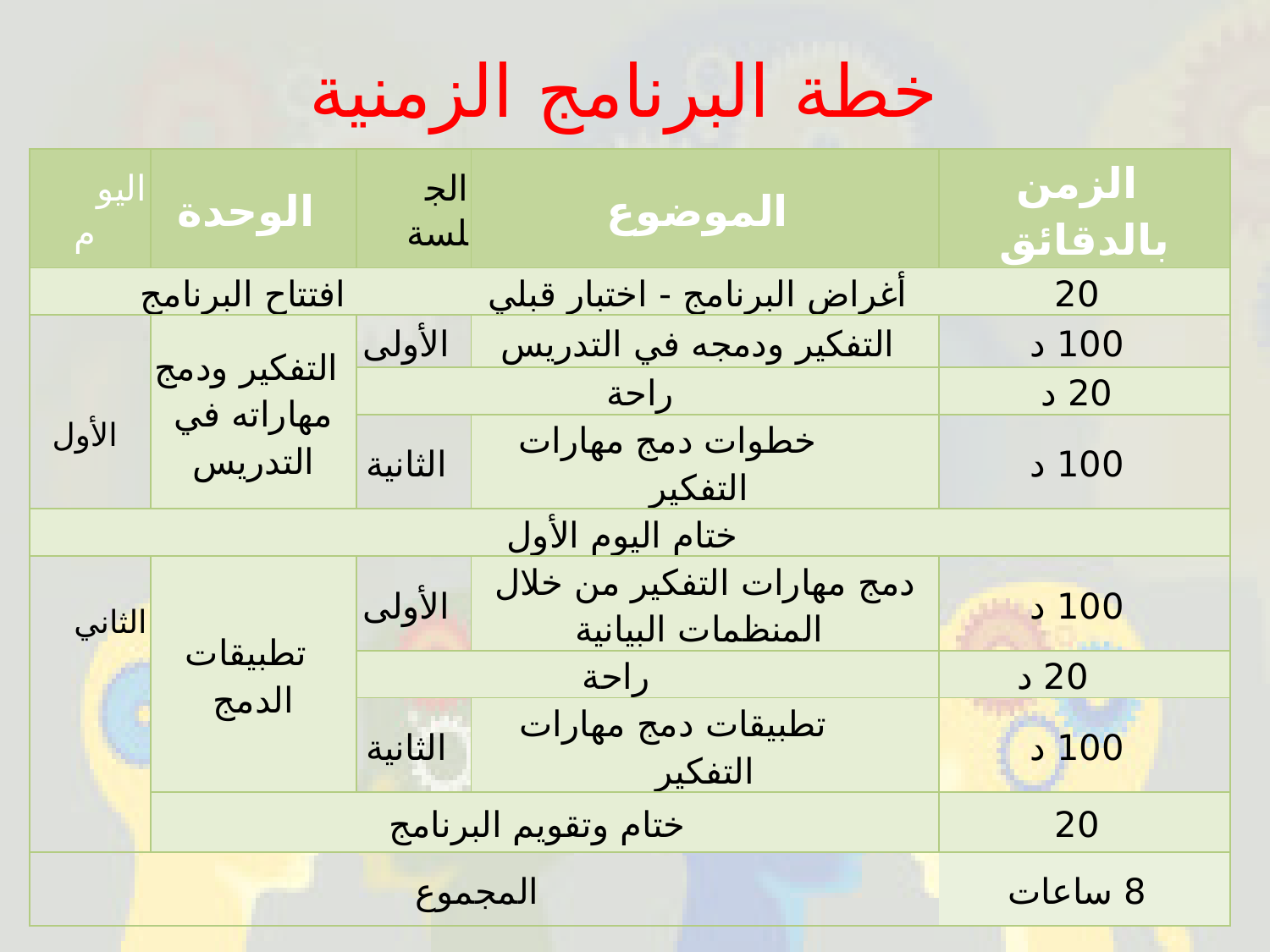

# خطة البرنامج الزمنية
| اليوم | الوحدة | الجلسة | الموضوع | الزمن بالدقائق |
| --- | --- | --- | --- | --- |
| افتتاح البرنامج |  |  | أغراض البرنامج - اختبار قبلي | 20 |
| الأول | التفكير ودمج مهاراته في التدريس | الأولى | التفكير ودمجه في التدريس | 100 د |
|  |  | راحة |  | 20 د |
|  |  | الثانية | خطوات دمج مهارات التفكير | 100 د |
| ختام اليوم الأول |  |  |  |  |
| الثاني | تطبيقات الدمج | الأولى | دمج مهارات التفكير من خلال المنظمات البيانية | 100 د |
|  |  | راحة |  | 20 د |
|  |  | الثانية | تطبيقات دمج مهارات التفكير | 100 د |
|  | ختام وتقويم البرنامج |  |  | 20 |
| المجموع |  |  |  | 8 ساعات |